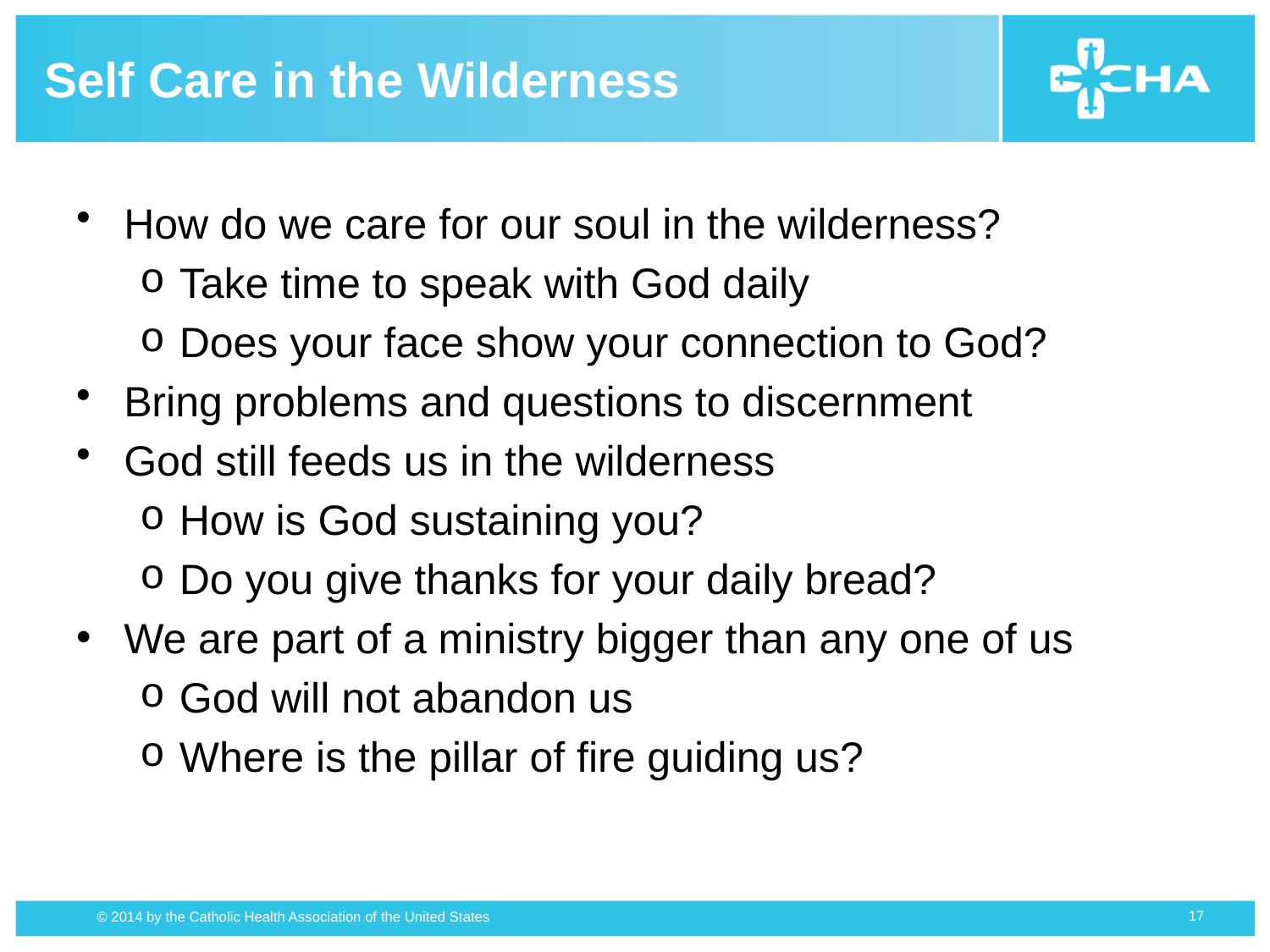

# Self Care in the Wilderness
How do we care for our soul in the wilderness?
Take time to speak with God daily
Does your face show your connection to God?
Bring problems and questions to discernment
God still feeds us in the wilderness
How is God sustaining you?
Do you give thanks for your daily bread?
We are part of a ministry bigger than any one of us
God will not abandon us
Where is the pillar of fire guiding us?
17